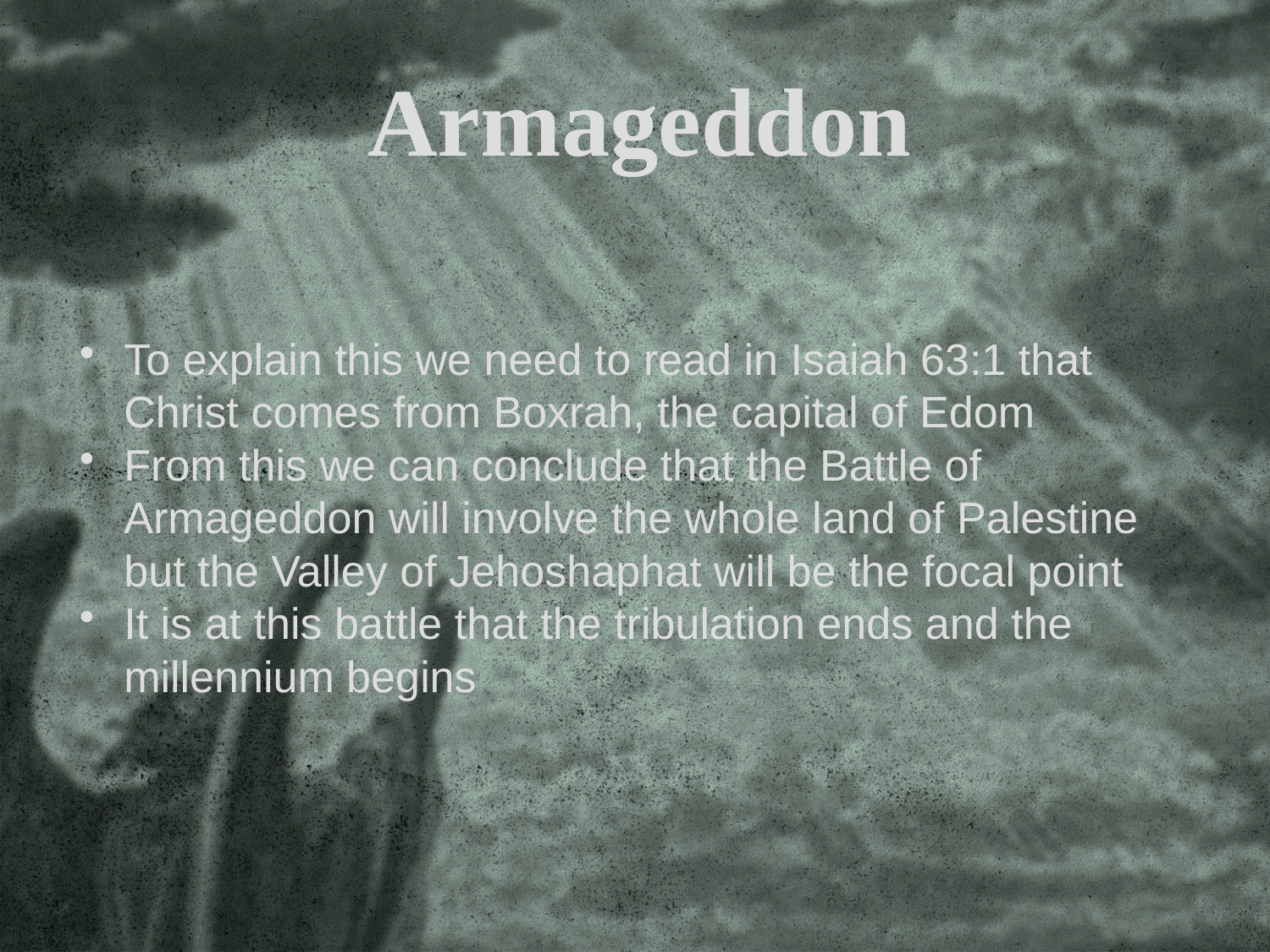

Armageddon
To explain this we need to read in Isaiah 63:1 that Christ comes from Boxrah, the capital of Edom
From this we can conclude that the Battle of Armageddon will involve the whole land of Palestine but the Valley of Jehoshaphat will be the focal point
It is at this battle that the tribulation ends and the millennium begins